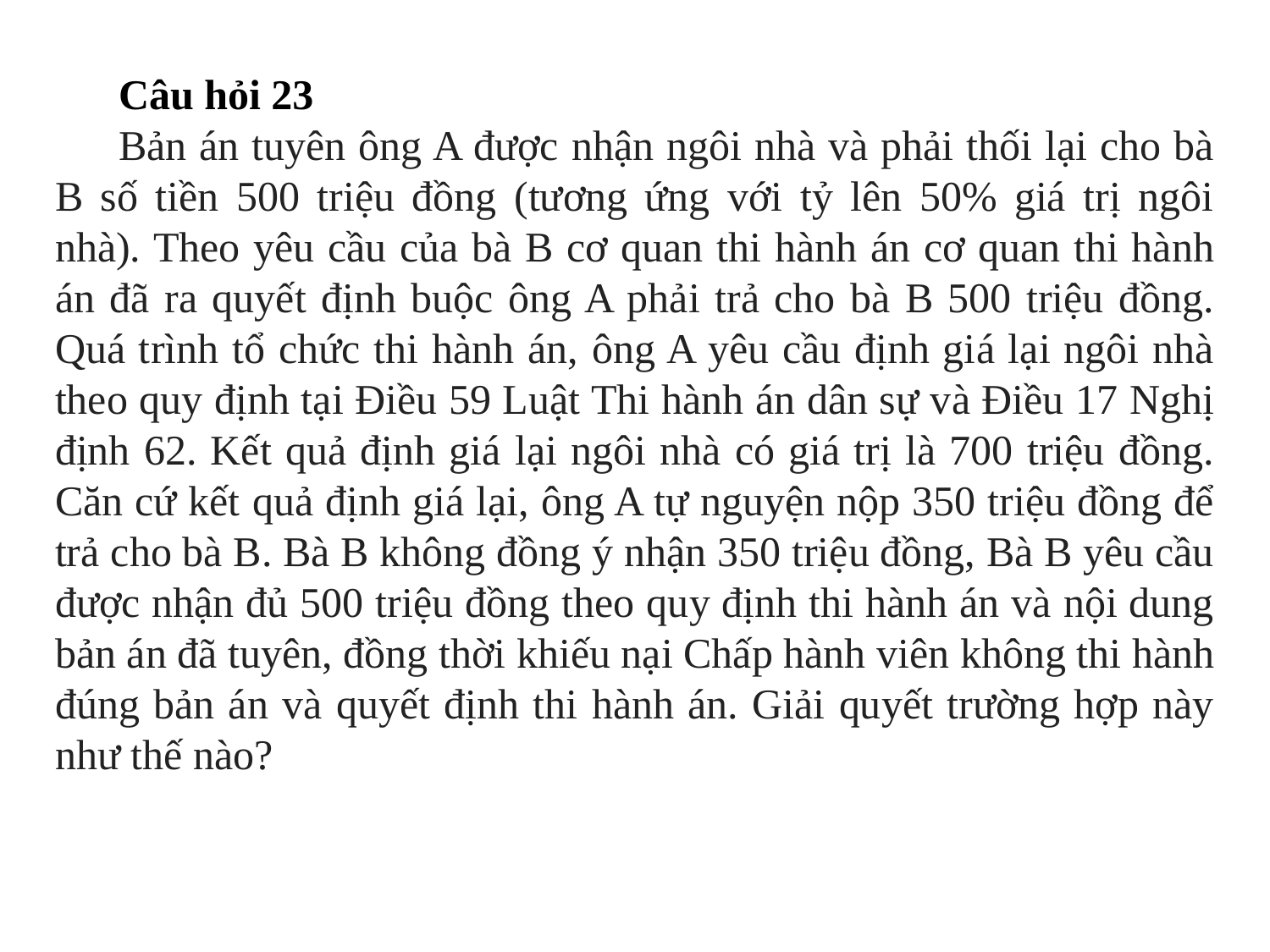

Câu hỏi 23
Bản án tuyên ông A được nhận ngôi nhà và phải thối lại cho bà B số tiền 500 triệu đồng (tương ứng với tỷ lên 50% giá trị ngôi nhà). Theo yêu cầu của bà B cơ quan thi hành án cơ quan thi hành án đã ra quyết định buộc ông A phải trả cho bà B 500 triệu đồng. Quá trình tổ chức thi hành án, ông A yêu cầu định giá lại ngôi nhà theo quy định tại Điều 59 Luật Thi hành án dân sự và Điều 17 Nghị định 62. Kết quả định giá lại ngôi nhà có giá trị là 700 triệu đồng. Căn cứ kết quả định giá lại, ông A tự nguyện nộp 350 triệu đồng để trả cho bà B. Bà B không đồng ý nhận 350 triệu đồng, Bà B yêu cầu được nhận đủ 500 triệu đồng theo quy định thi hành án và nội dung bản án đã tuyên, đồng thời khiếu nại Chấp hành viên không thi hành đúng bản án và quyết định thi hành án. Giải quyết trường hợp này như thế nào?